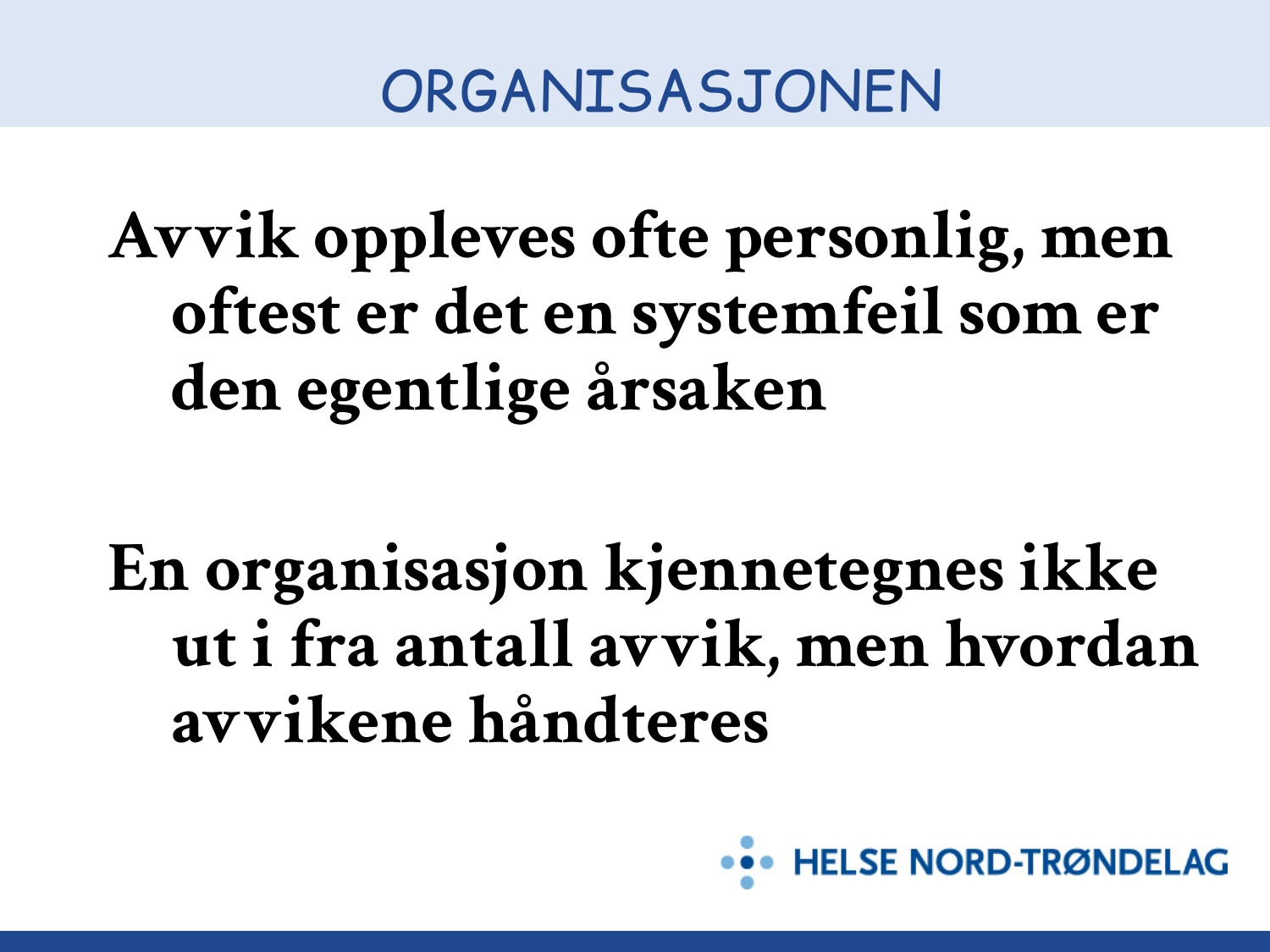

# ORGANISASJONEN
Avvik oppleves ofte personlig, men oftest er det en systemfeil som er den egentlige årsaken

En organisasjon kjennetegnes ikke ut i fra antall avvik, men hvordan avvikene håndteres